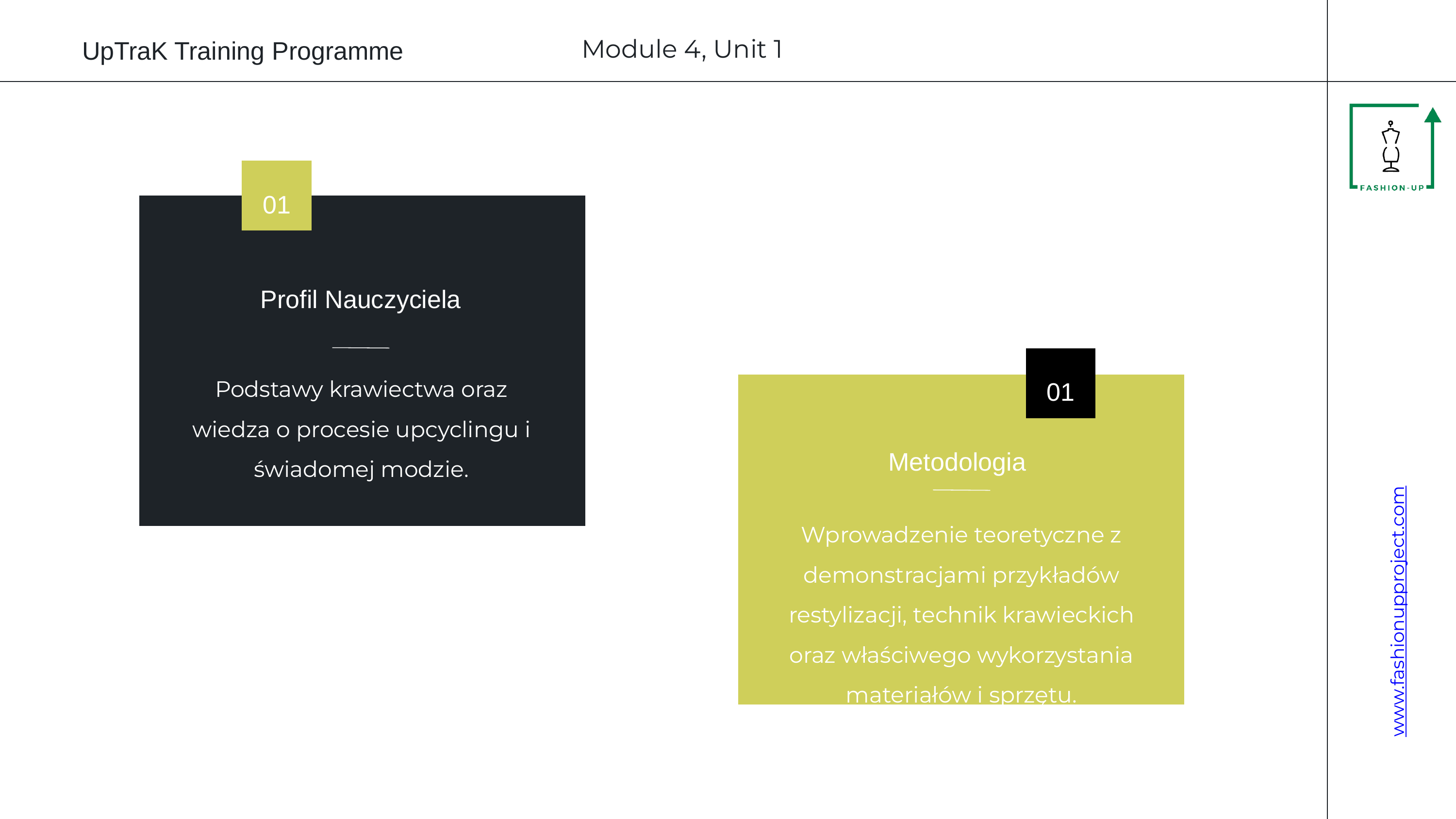

Module 4, Unit 1

UpTraK Training Programme

01

Profil Nauczyciela

Podstawy krawiectwa oraz wiedza o procesie upcyclingu i świadomej modzie.
01

Metodologia
Wprowadzenie teoretyczne z demonstracjami przykładów restylizacji, technik krawieckich oraz właściwego wykorzystania materiałów i sprzętu.
www.fashionupproject.com